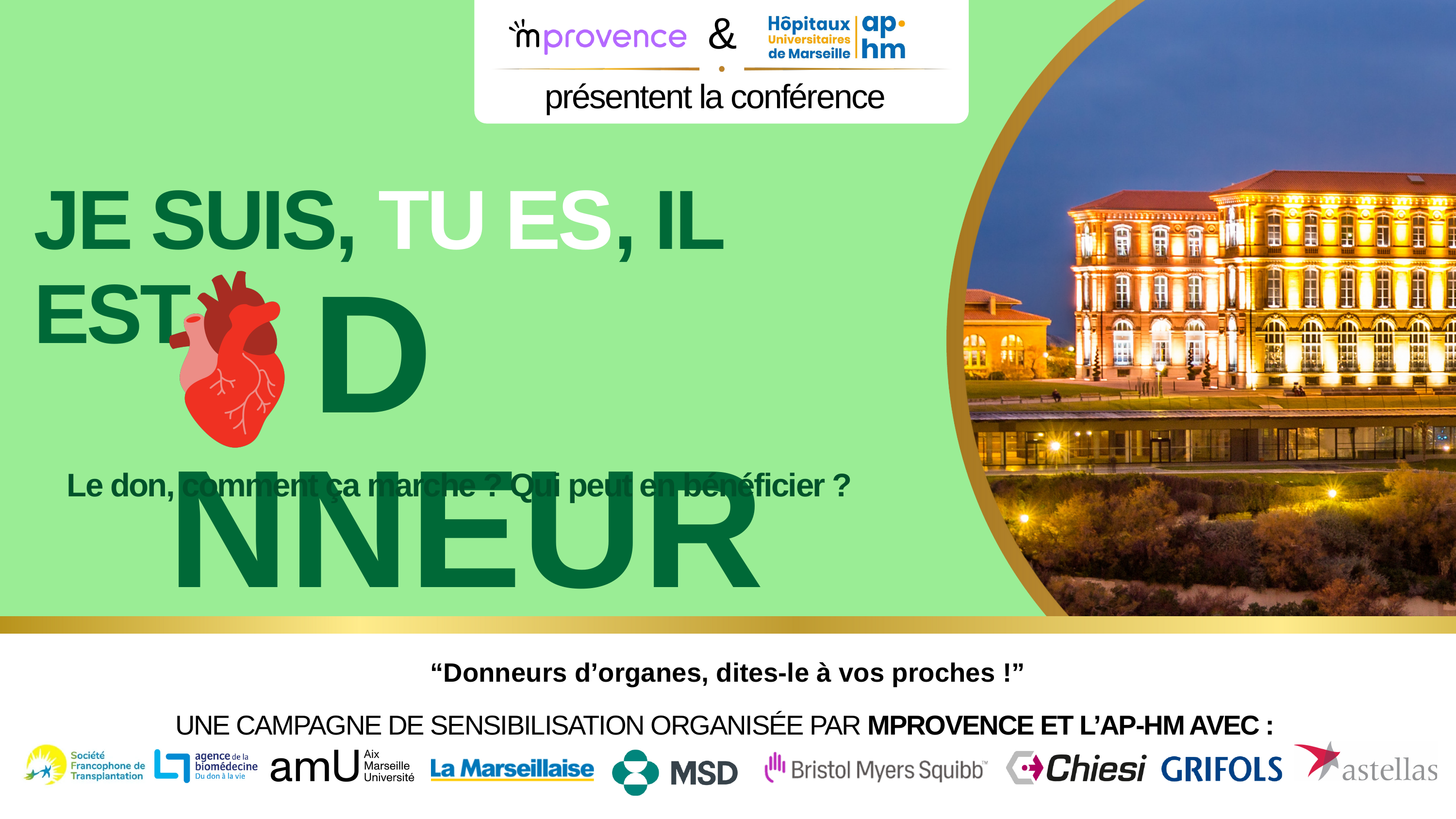

&

présentent la conférence
JE SUIS, TU ES, IL EST

D     NNEUR
 Le don, comment ça marche ? Qui peut en bénéficier ?

“Donneurs d’organes, dites-le à vos proches !”
UNE CAMPAGNE DE SENSIBILISATION ORGANISÉE PAR MPROVENCE ET L’AP-HM AVEC :